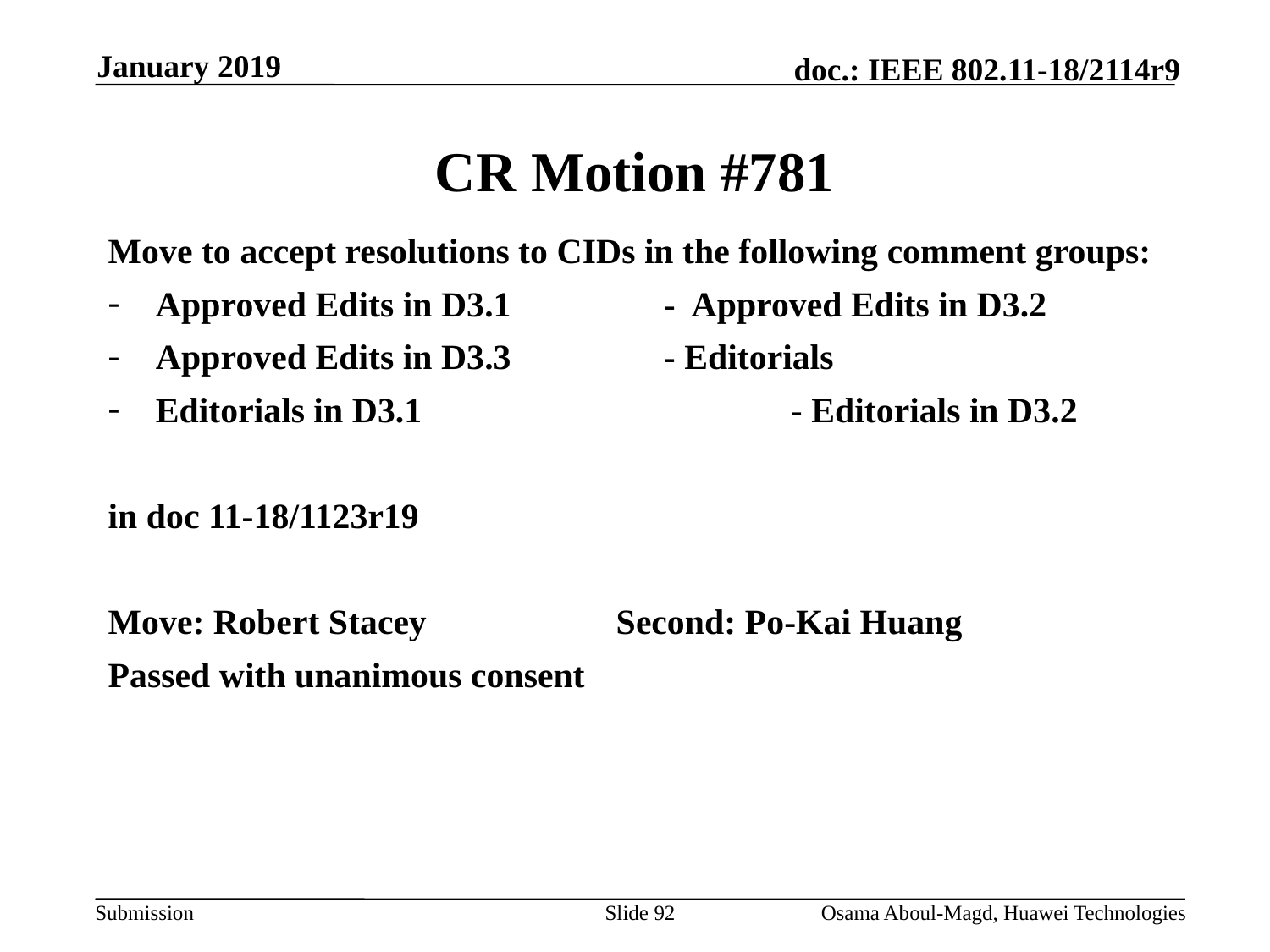

January 2019
# CR Motion #781
Move to accept resolutions to CIDs in the following comment groups:
Approved Edits in D3.1		-  Approved Edits in D3.2
Approved Edits in D3.3		- Editorials
Editorials in D3.1			- Editorials in D3.2

in doc 11-18/1123r19

Move: Robert Stacey		Second: Po-Kai Huang
Passed with unanimous consent

Slide 92
Osama Aboul-Magd, Huawei Technologies